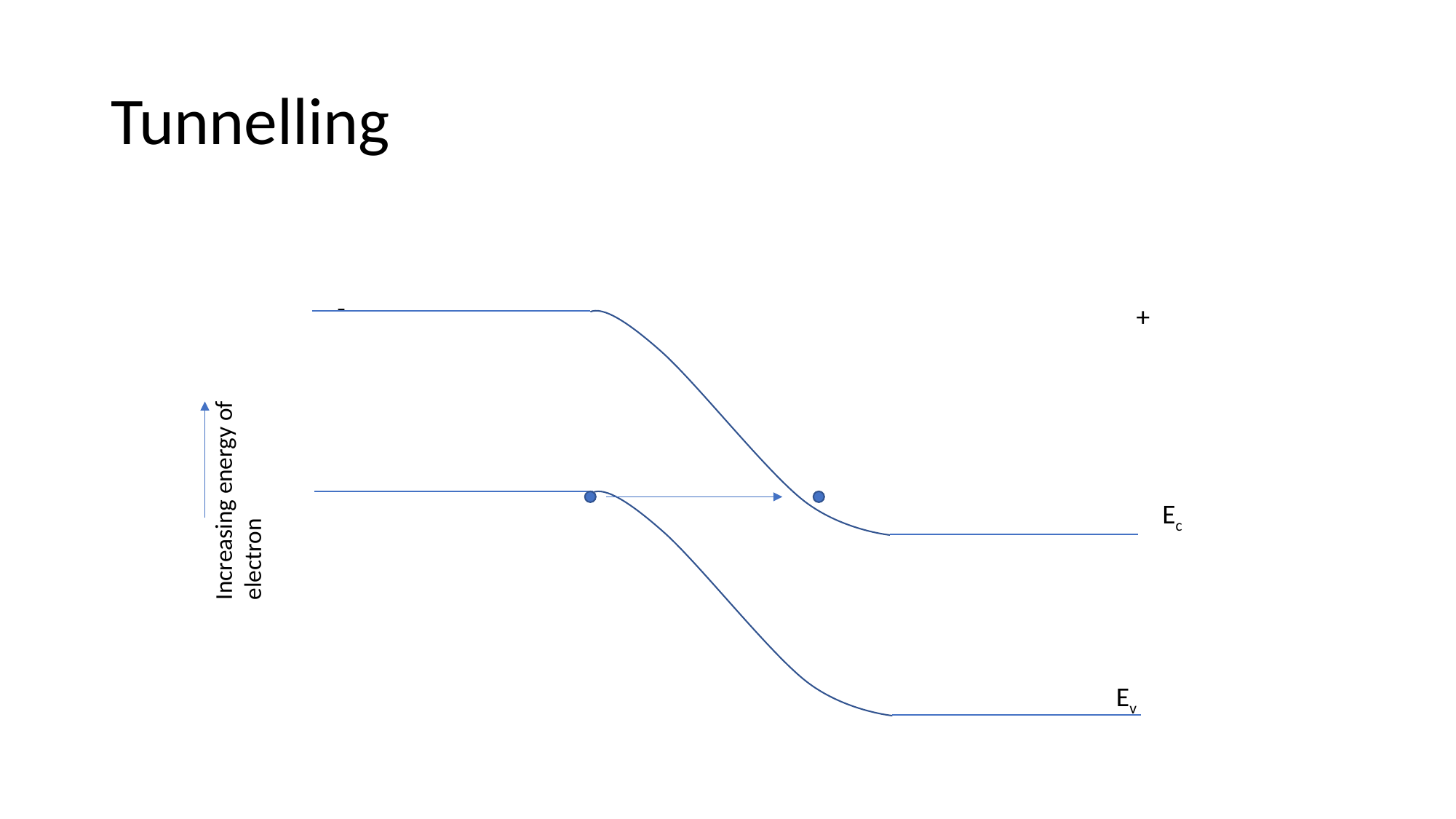

# Tunnelling
-
+
Increasing energy of electron

Ec
Ev